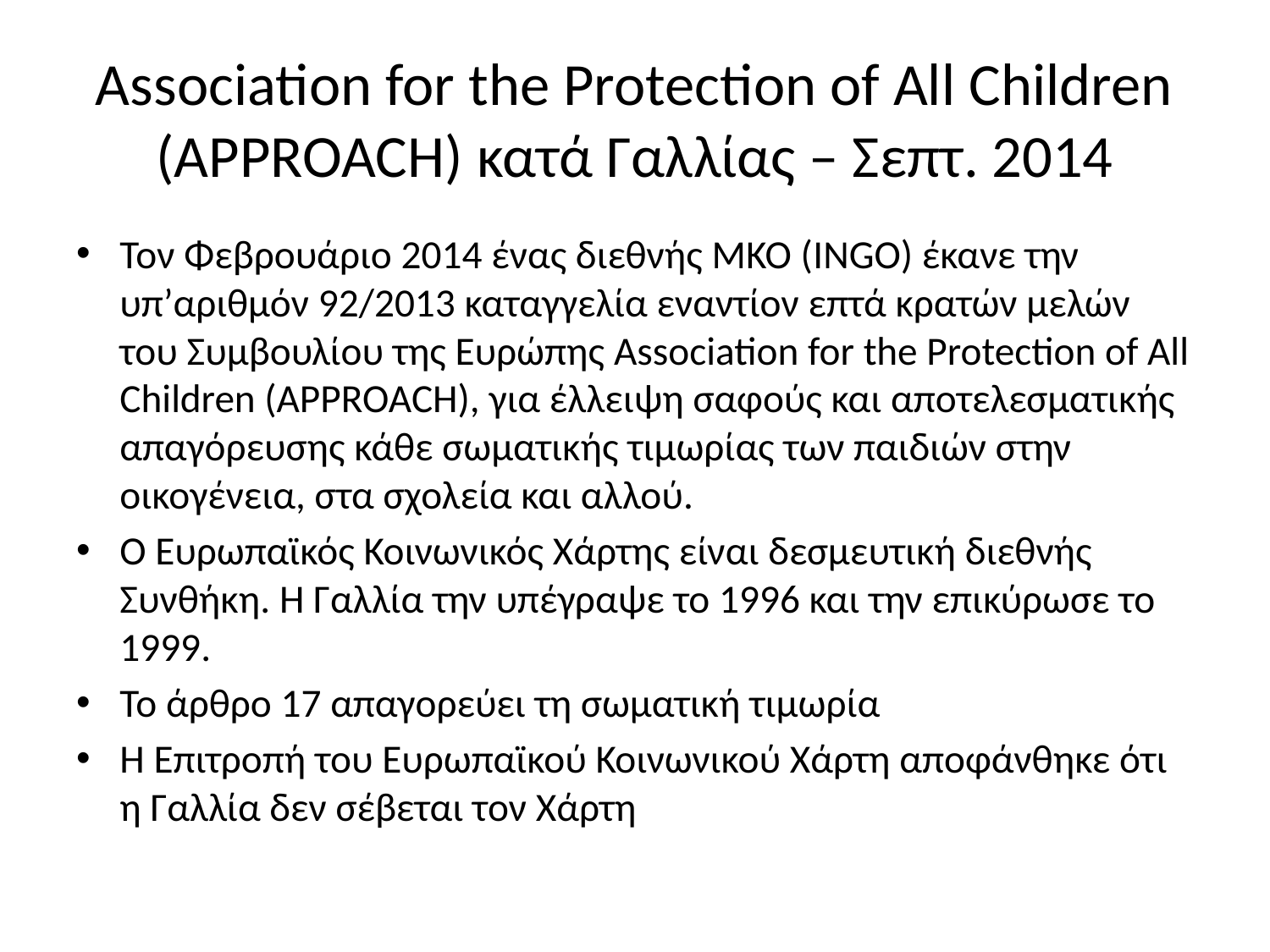

# Association for the Protection of All Children (APPROACH) κατά Γαλλίας – Σεπτ. 2014
Τον Φεβρουάριο 2014 ένας διεθνής ΜΚΟ (INGO) έκανε την υπ’αριθμόν 92/2013 καταγγελία εναντίον επτά κρατών μελών του Συμβουλίου της Ευρώπης Association for the Protection of All Children (APPROACH), για έλλειψη σαφούς και αποτελεσματικής απαγόρευσης κάθε σωματικής τιμωρίας των παιδιών στην οικογένεια, στα σχολεία και αλλού.
Ο Ευρωπαϊκός Κοινωνικός Χάρτης είναι δεσμευτική διεθνής Συνθήκη. Η Γαλλία την υπέγραψε το 1996 και την επικύρωσε το 1999.
Το άρθρο 17 απαγορεύει τη σωματική τιμωρία
Η Επιτροπή του Ευρωπαϊκού Κοινωνικού Χάρτη αποφάνθηκε ότι η Γαλλία δεν σέβεται τον Χάρτη